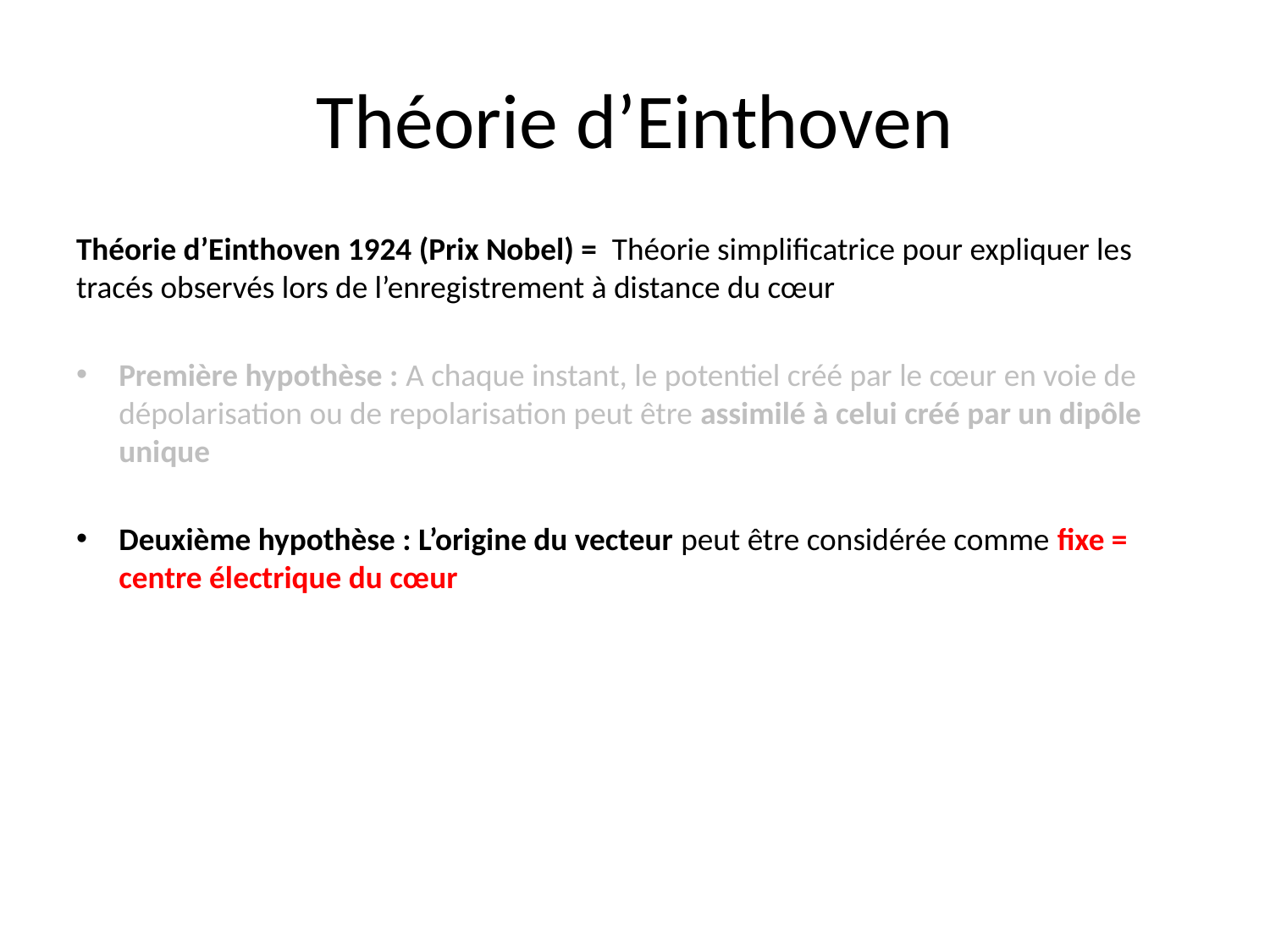

# Théorie d’Einthoven
Théorie d’Einthoven 1924 (Prix Nobel) =  Théorie simplificatrice pour expliquer les tracés observés lors de l’enregistrement à distance du cœur

Première hypothèse : A chaque instant, le potentiel créé par le cœur en voie de dépolarisation ou de repolarisation peut être assimilé à celui créé par un dipôle unique

Deuxième hypothèse : L’origine du vecteur peut être considérée comme fixe = centre électrique du cœur